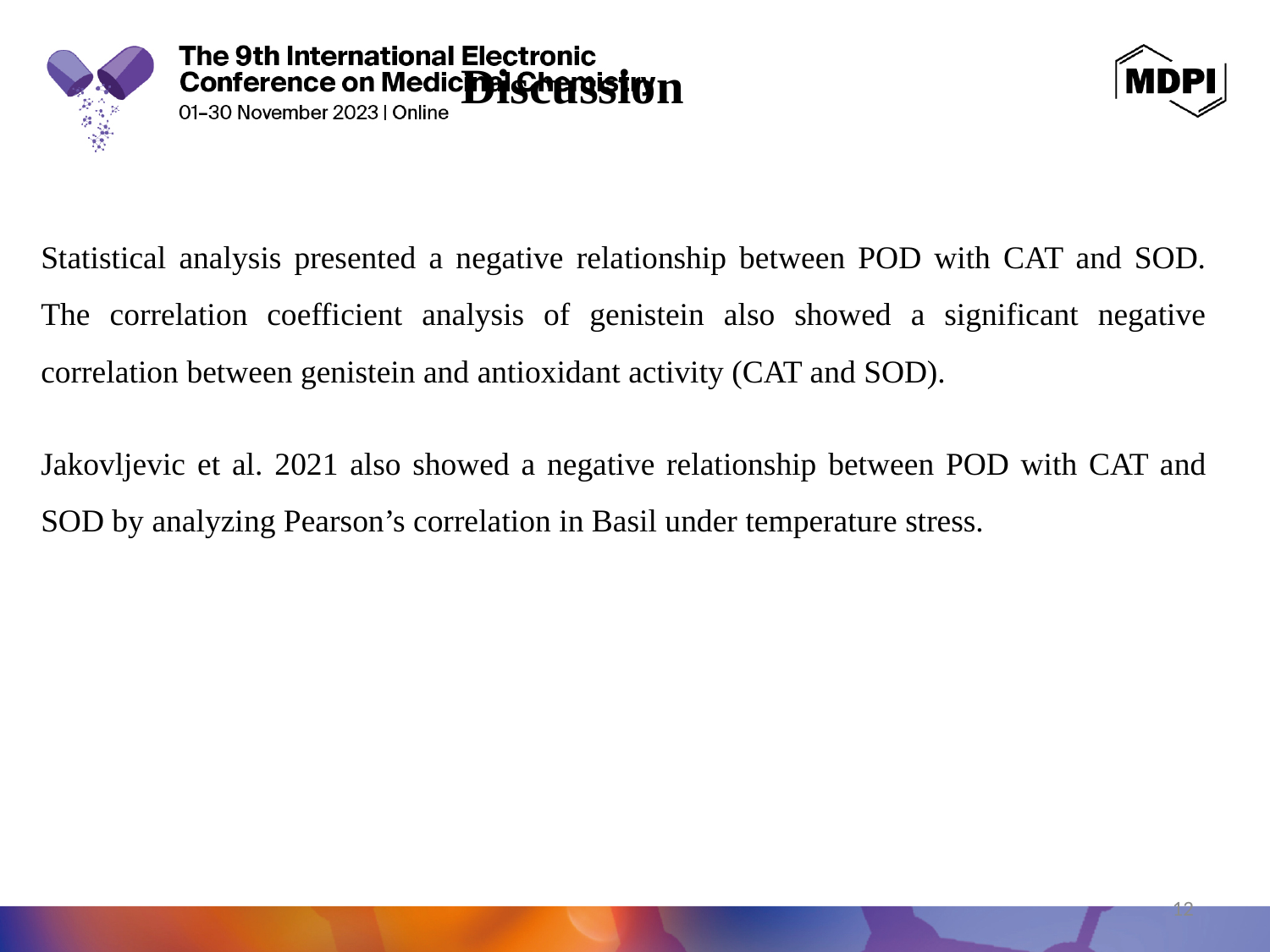

# Discussion
Statistical analysis presented a negative relationship between POD with CAT and SOD. The correlation coefficient analysis of genistein also showed a significant negative correlation between genistein and antioxidant activity (CAT and SOD).
Jakovljevic et al. 2021 also showed a negative relationship between POD with CAT and SOD by analyzing Pearson’s correlation in Basil under temperature stress.
12